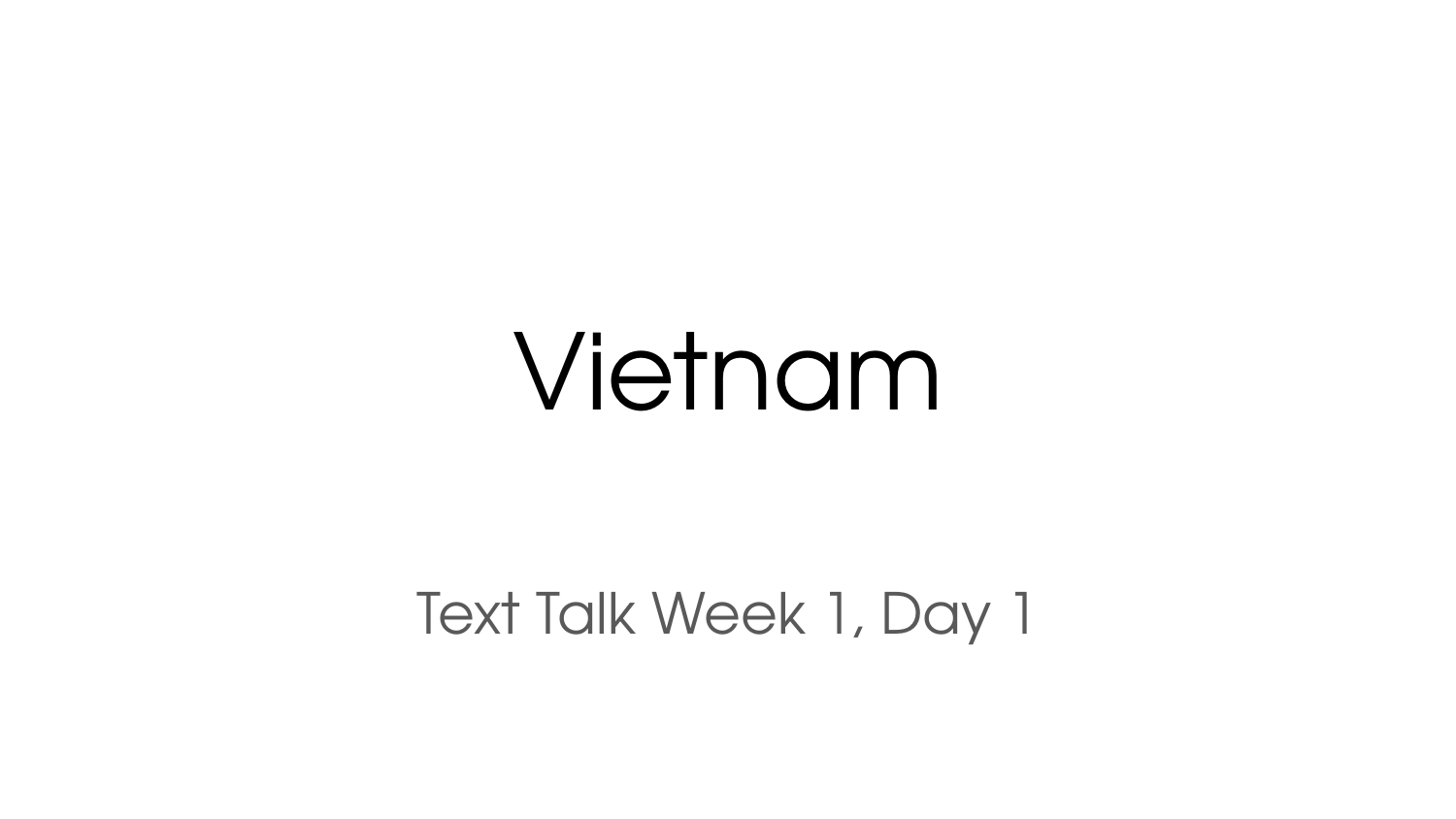

# Vietnam

Text Talk Week 1, Day 1